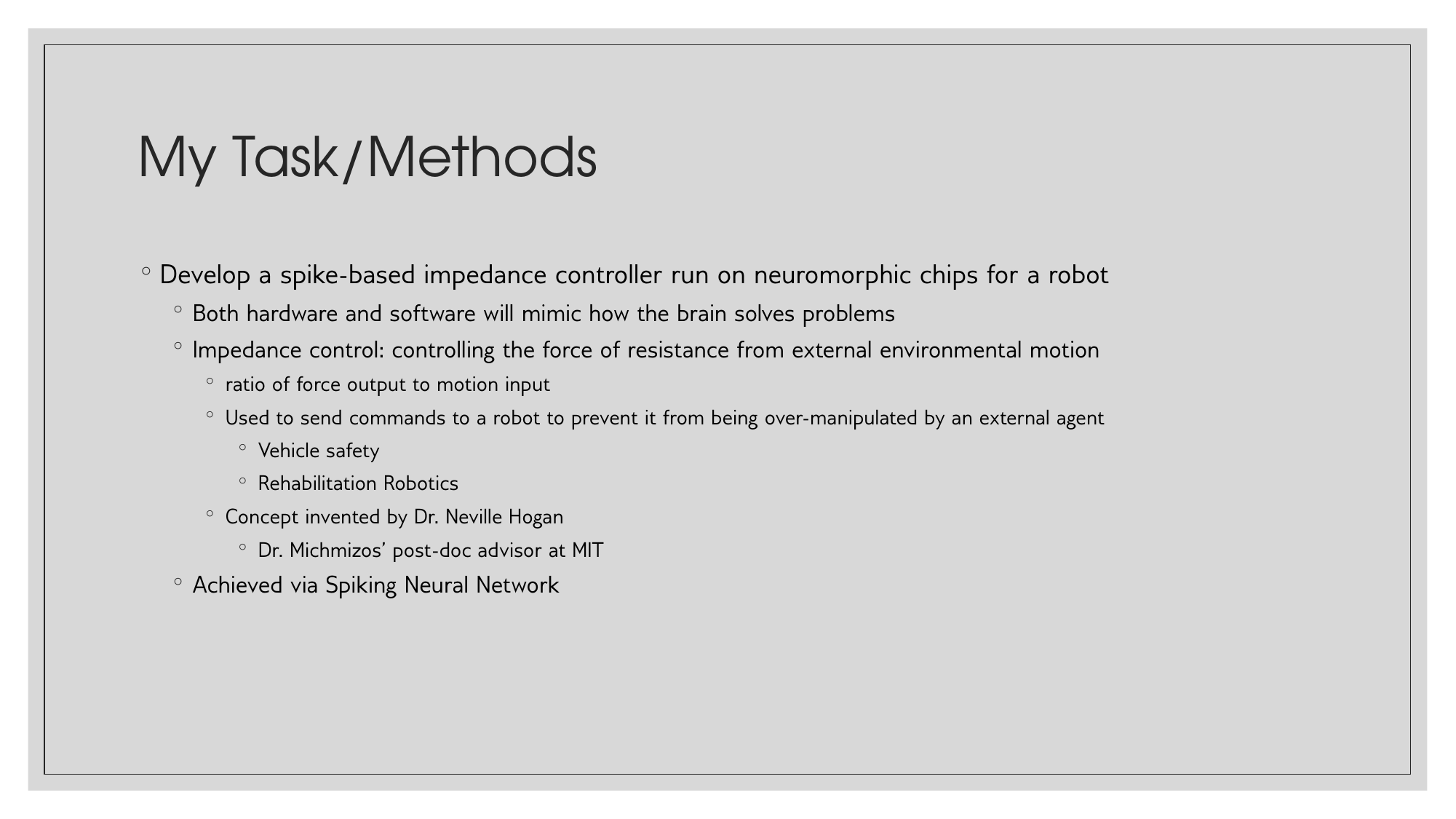

# My Task/Methods
Develop a spike-based impedance controller run on neuromorphic chips for a robot
Both hardware and software will mimic how the brain solves problems
Impedance control: controlling the force of resistance from external environmental motion
ratio of force output to motion input
Used to send commands to a robot to prevent it from being over-manipulated by an external agent
Vehicle safety
Rehabilitation Robotics
Concept invented by Dr. Neville Hogan
Dr. Michmizos’ post-doc advisor at MIT
Achieved via Spiking Neural Network